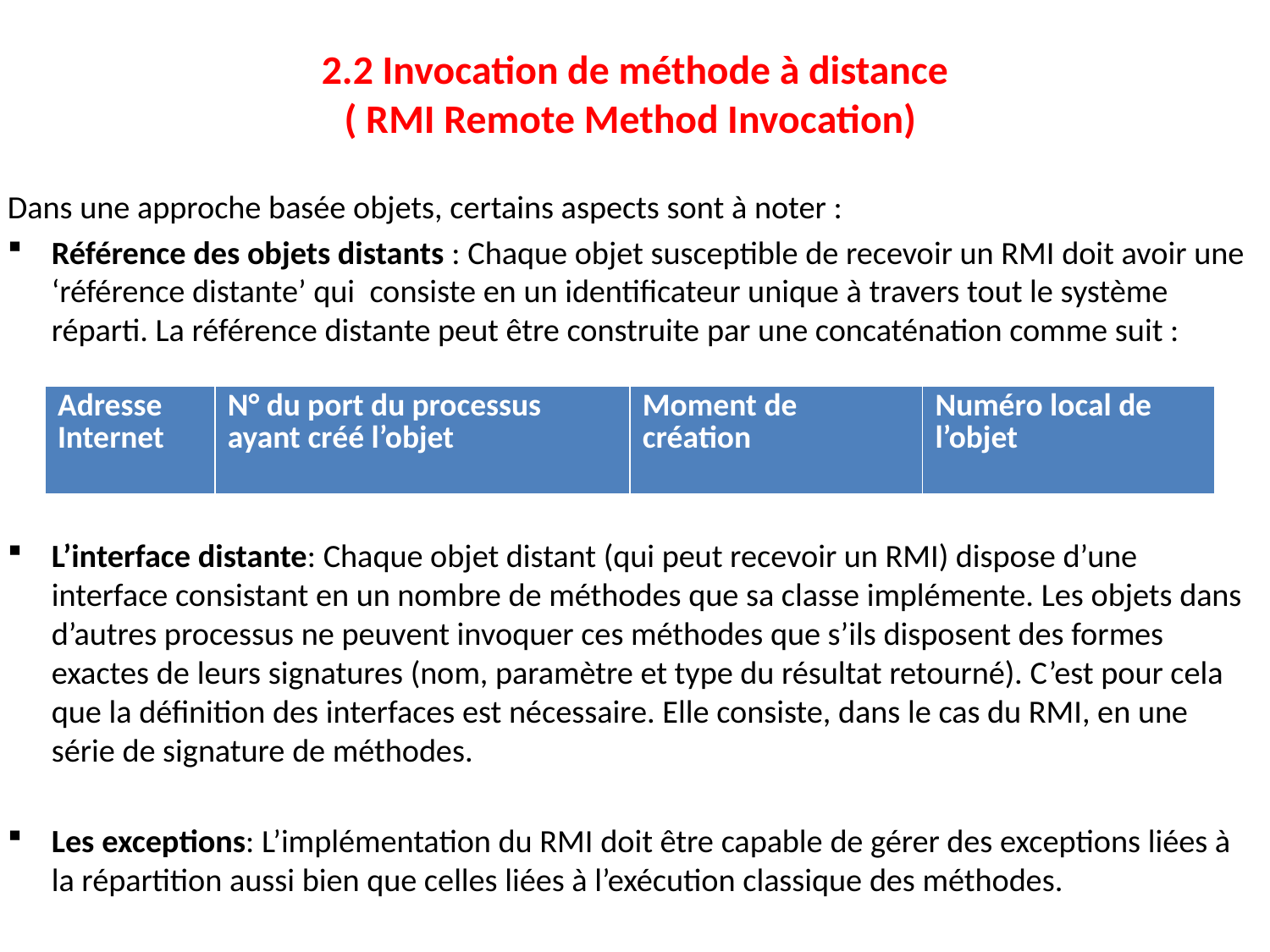

# 2.2 Invocation de méthode à distance ( RMI Remote Method Invocation)
Dans une approche basée objets, certains aspects sont à noter :
Référence des objets distants : Chaque objet susceptible de recevoir un RMI doit avoir une ‘référence distante’ qui  consiste en un identificateur unique à travers tout le système réparti. La référence distante peut être construite par une concaténation comme suit :

L’interface distante: Chaque objet distant (qui peut recevoir un RMI) dispose d’une interface consistant en un nombre de méthodes que sa classe implémente. Les objets dans d’autres processus ne peuvent invoquer ces méthodes que s’ils disposent des formes exactes de leurs signatures (nom, paramètre et type du résultat retourné). C’est pour cela que la définition des interfaces est nécessaire. Elle consiste, dans le cas du RMI, en une série de signature de méthodes.

Les exceptions: L’implémentation du RMI doit être capable de gérer des exceptions liées à la répartition aussi bien que celles liées à l’exécution classique des méthodes.

| Adresse Internet | N° du port du processus ayant créé l’objet | Moment de création | Numéro local de l’objet |
| --- | --- | --- | --- |